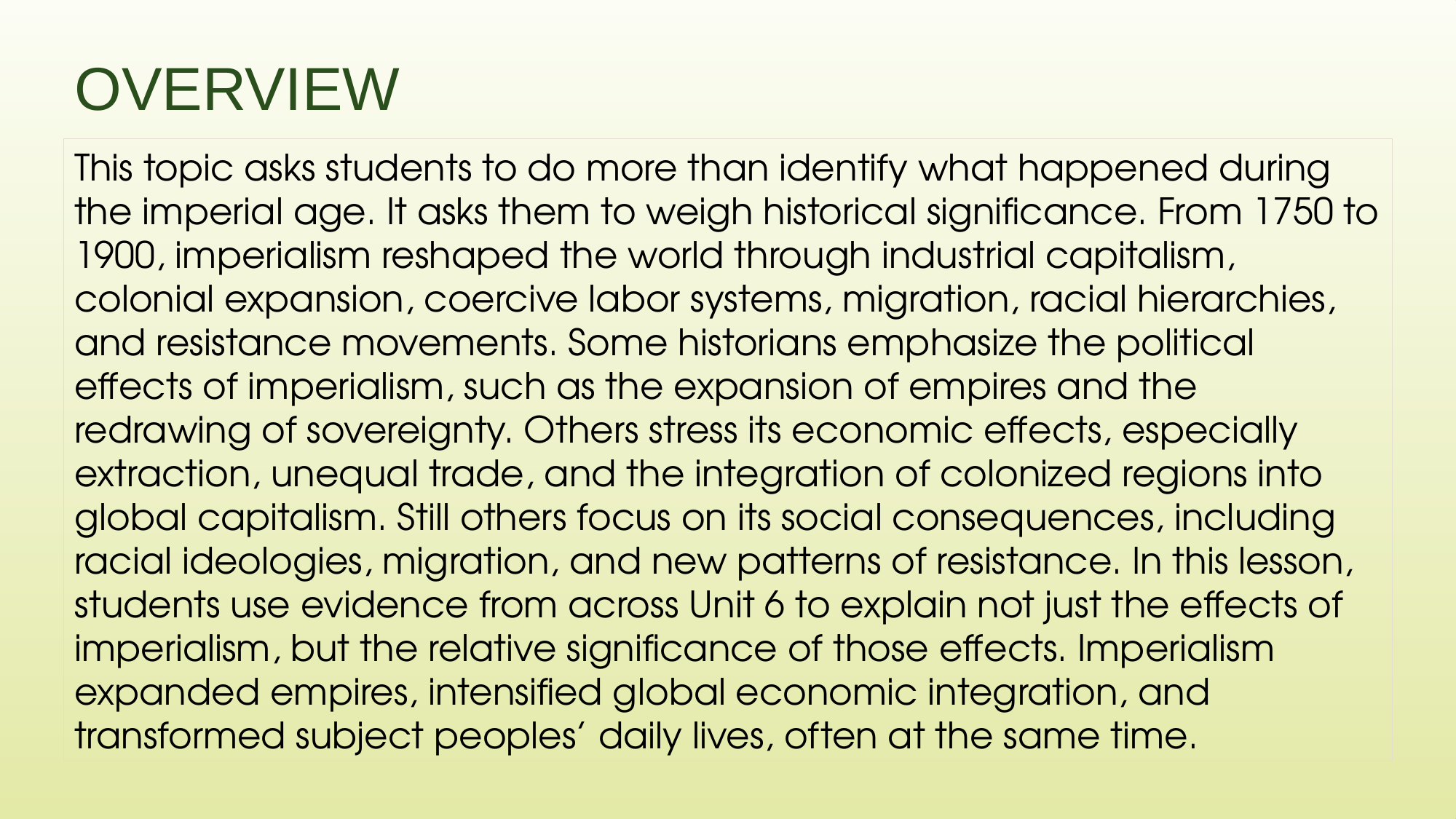

# Overview

This topic asks students to do more than identify what happened during the imperial age. It asks them to weigh historical significance. From 1750 to 1900, imperialism reshaped the world through industrial capitalism, colonial expansion, coercive labor systems, migration, racial hierarchies, and resistance movements. Some historians emphasize the political effects of imperialism, such as the expansion of empires and the redrawing of sovereignty. Others stress its economic effects, especially extraction, unequal trade, and the integration of colonized regions into global capitalism. Still others focus on its social consequences, including racial ideologies, migration, and new patterns of resistance. In this lesson, students use evidence from across Unit 6 to explain not just the effects of imperialism, but the relative significance of those effects. Imperialism expanded empires, intensified global economic integration, and transformed subject peoples’ daily lives, often at the same time.